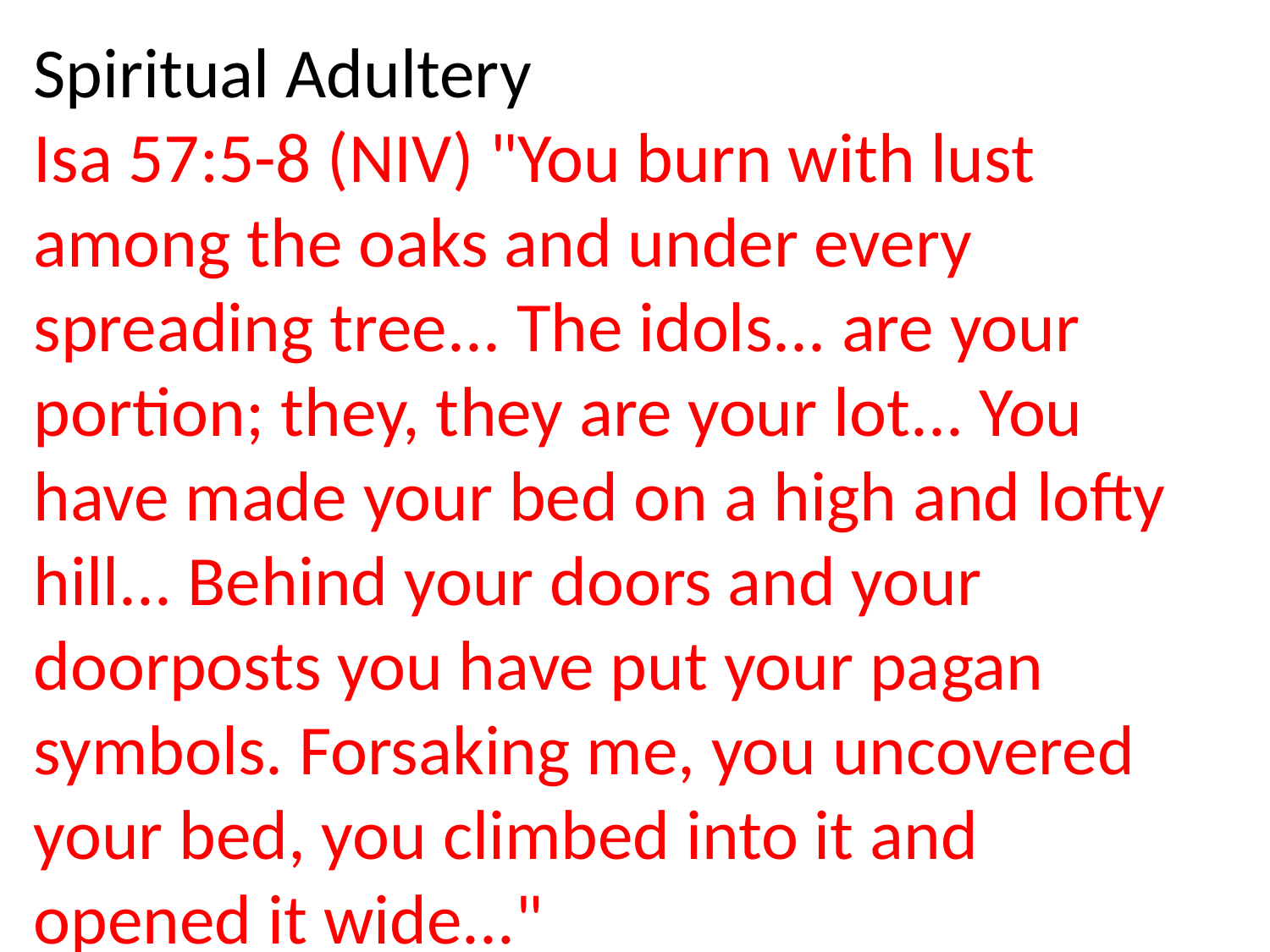

Spiritual Adultery
Isa 57:5-8 (NIV) "You burn with lust among the oaks and under every spreading tree... The idols... are your portion; they, they are your lot... You have made your bed on a high and lofty hill... Behind your doors and your doorposts you have put your pagan symbols. Forsaking me, you uncovered your bed, you climbed into it and opened it wide..."